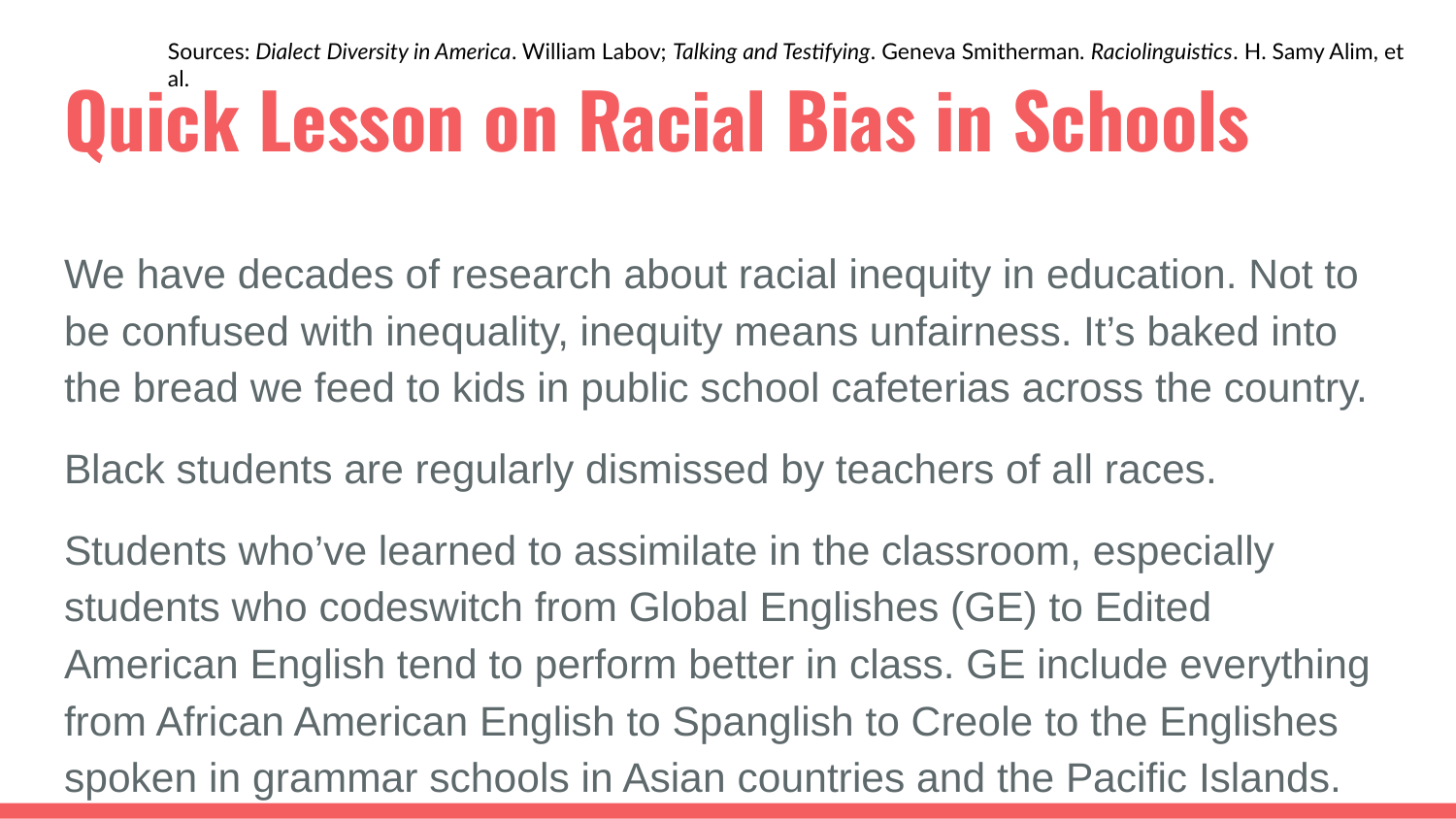

Sources: Dialect Diversity in America. William Labov; Talking and Testifying. Geneva Smitherman. Raciolinguistics. H. Samy Alim, et al.
# Quick Lesson on Racial Bias in Schools
We have decades of research about racial inequity in education. Not to be confused with inequality, inequity means unfairness. It’s baked into the bread we feed to kids in public school cafeterias across the country.
Black students are regularly dismissed by teachers of all races.
Students who’ve learned to assimilate in the classroom, especially students who codeswitch from Global Englishes (GE) to Edited American English tend to perform better in class. GE include everything from African American English to Spanglish to Creole to the Englishes spoken in grammar schools in Asian countries and the Pacific Islands.